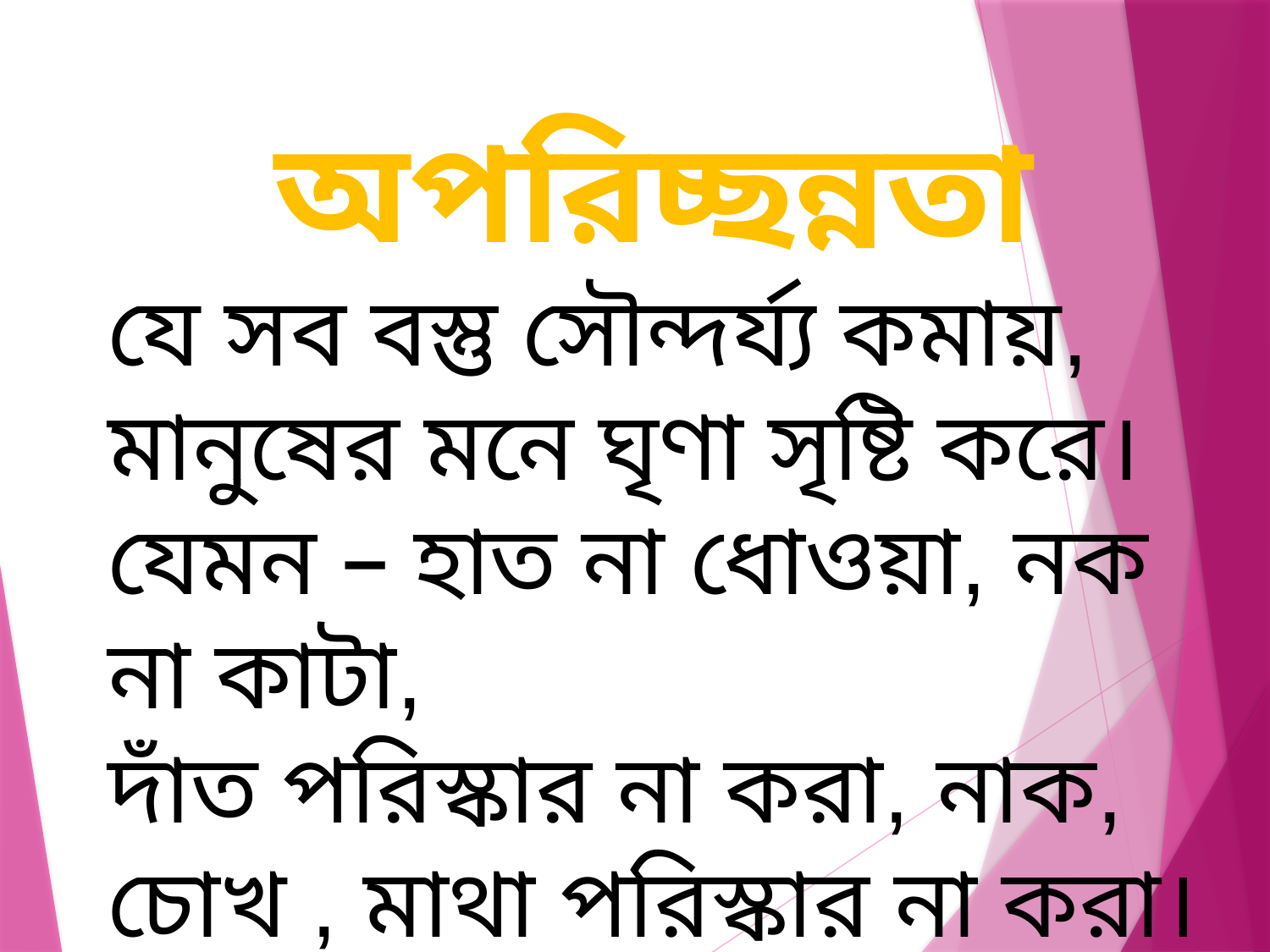

অপরিচ্ছন্নতা
যে সব বস্তু সৌন্দর্য্য কমায়, মানুষের মনে ঘৃণা সৃষ্টি করে।
যেমন – হাত না ধোওয়া, নক না কাটা,
দাঁত পরিস্কার না করা, নাক, চোখ , মাথা পরিস্কার না করা।